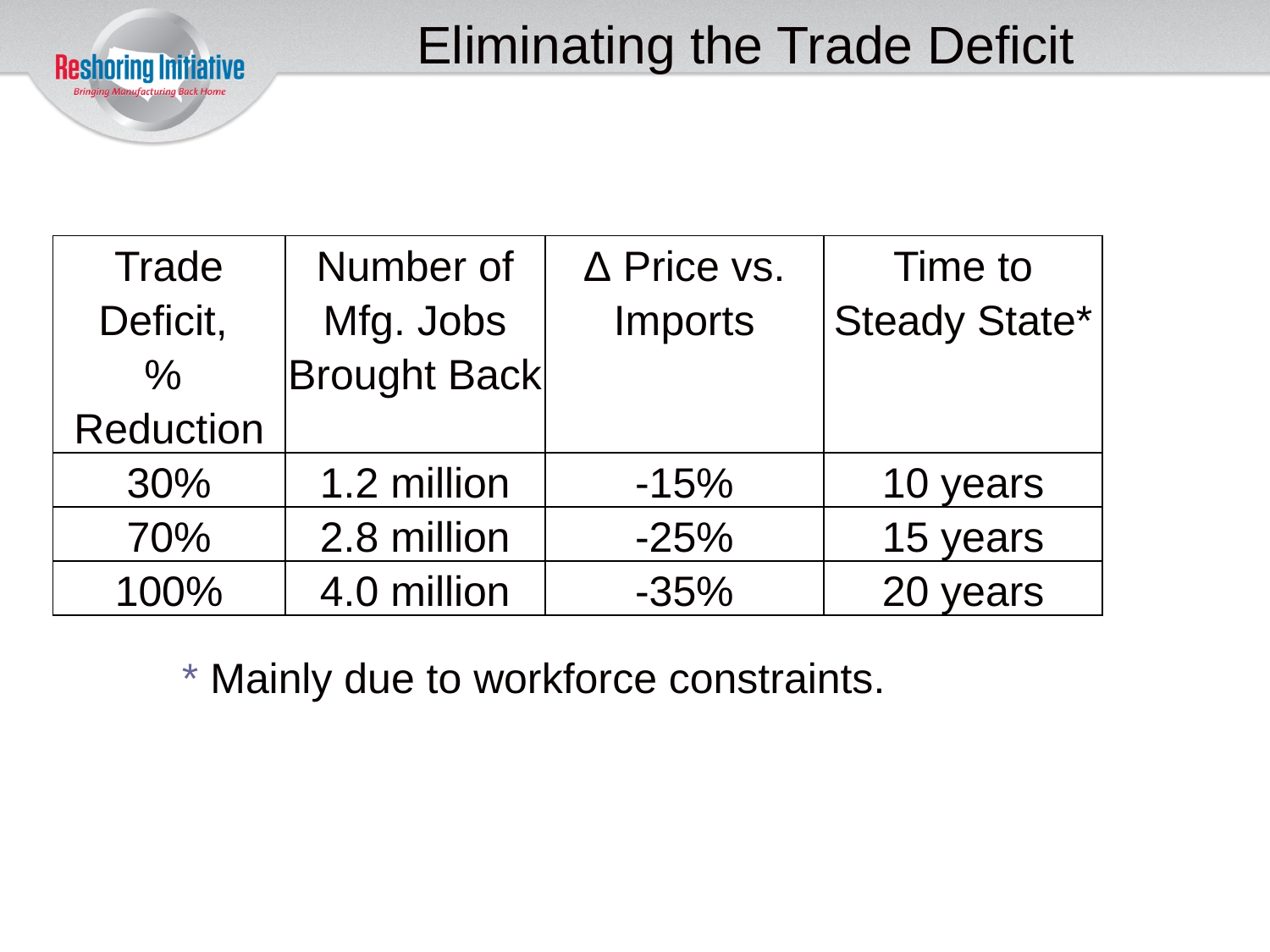

# Eliminating the Trade Deficit
| Trade Deficit, % Reduction | Number of Mfg. Jobs Brought Back | Δ Price vs. Imports | Time to Steady State\* |
| --- | --- | --- | --- |
| 30% | 1.2 million | -15% | 10 years |
| 70% | 2.8 million | -25% | 15 years |
| 100% | 4.0 million | -35% | 20 years |
* Mainly due to workforce constraints.